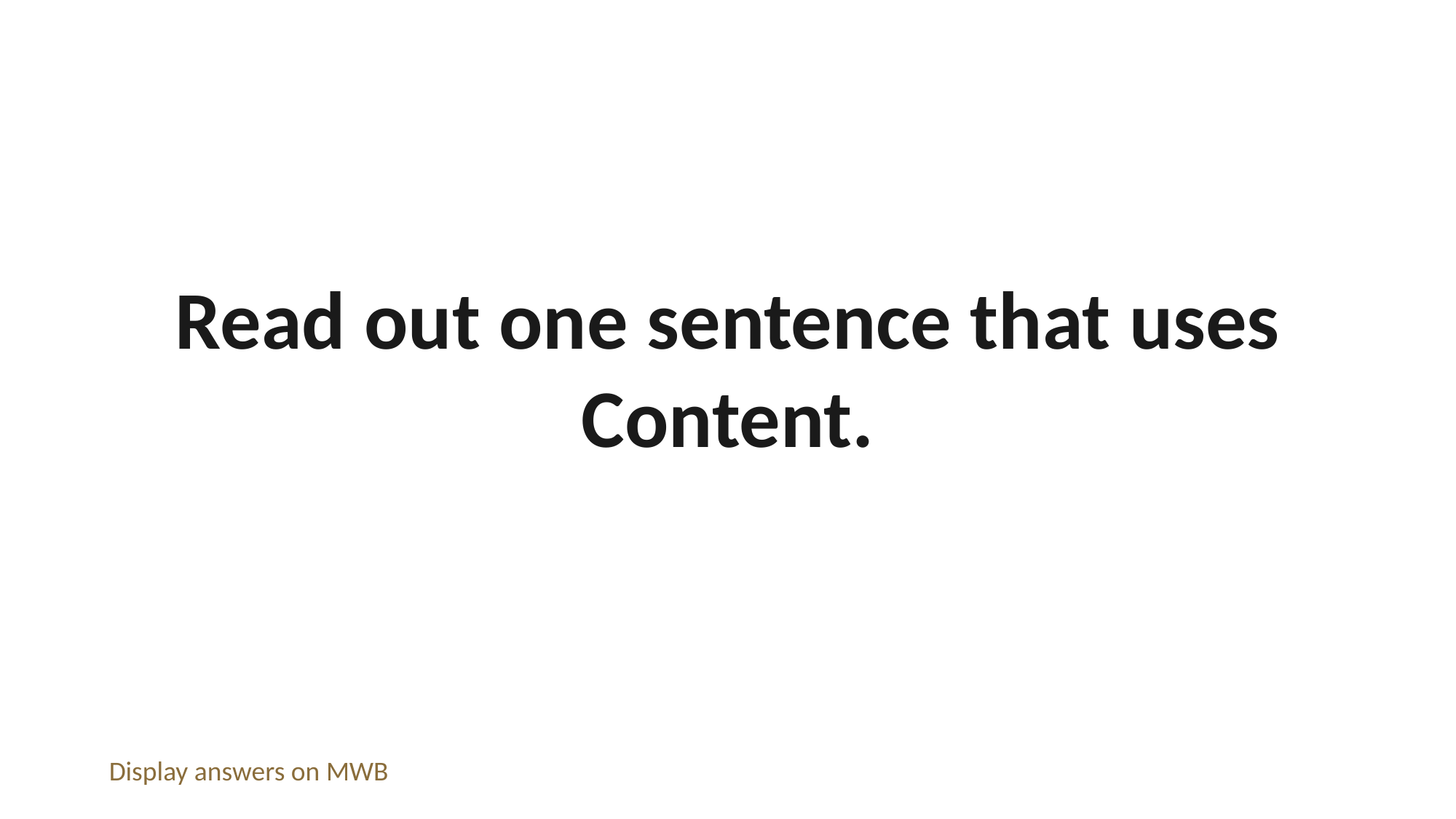

Read out one sentence that uses Content.
Display answers on MWB